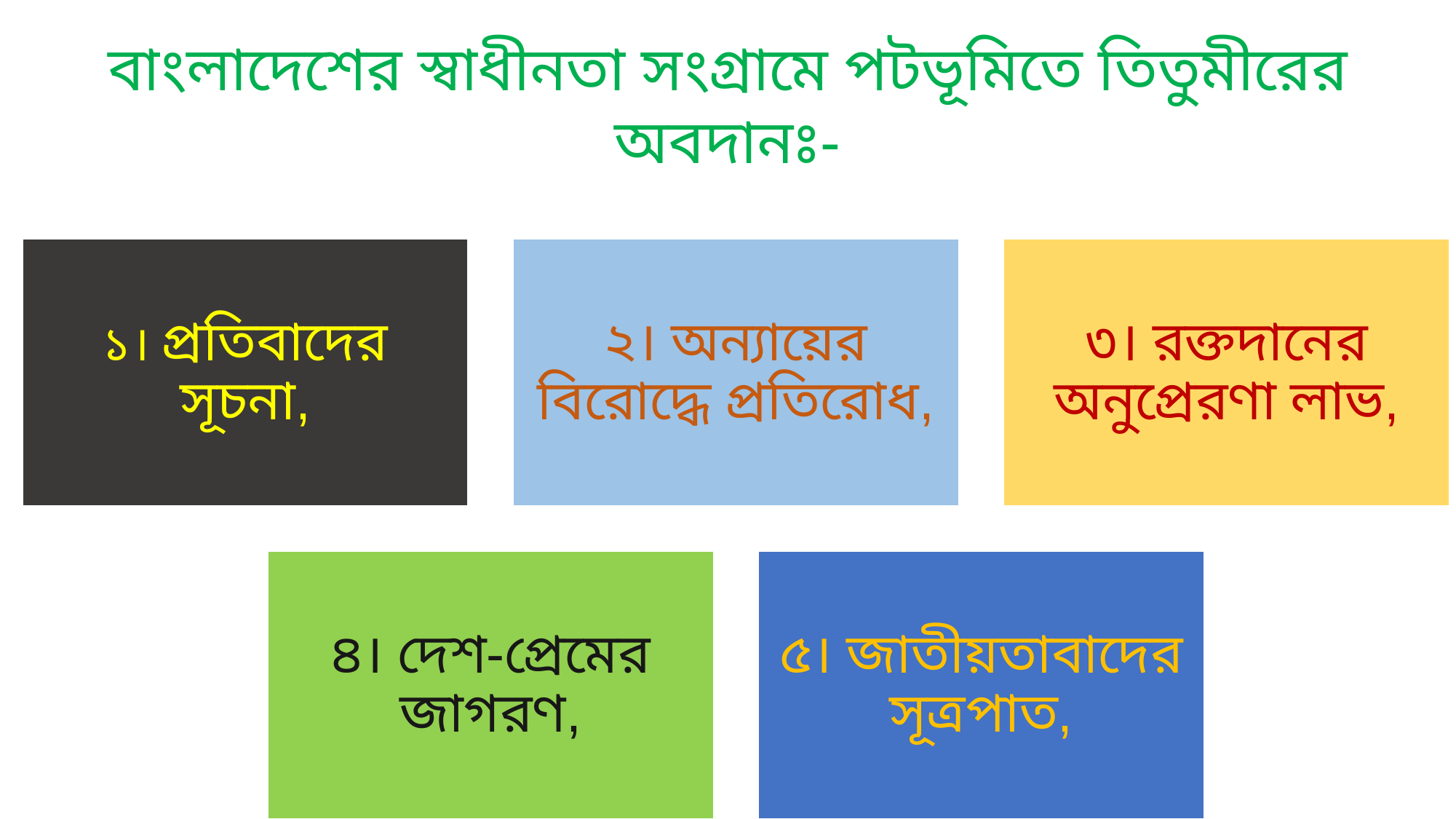

বাংলাদেশের স্বাধীনতা সংগ্রামে পটভূমিতে তিতুমীরের অবদানঃ-
১। প্রতিবাদের সূচনা,
২। অন্যায়ের বিরোদ্ধে প্রতিরোধ,
৩। রক্তদানের অনুপ্রেরণা লাভ,
৪। দেশ-প্রেমের জাগরণ,
৫। জাতীয়তাবাদের সূত্রপাত,